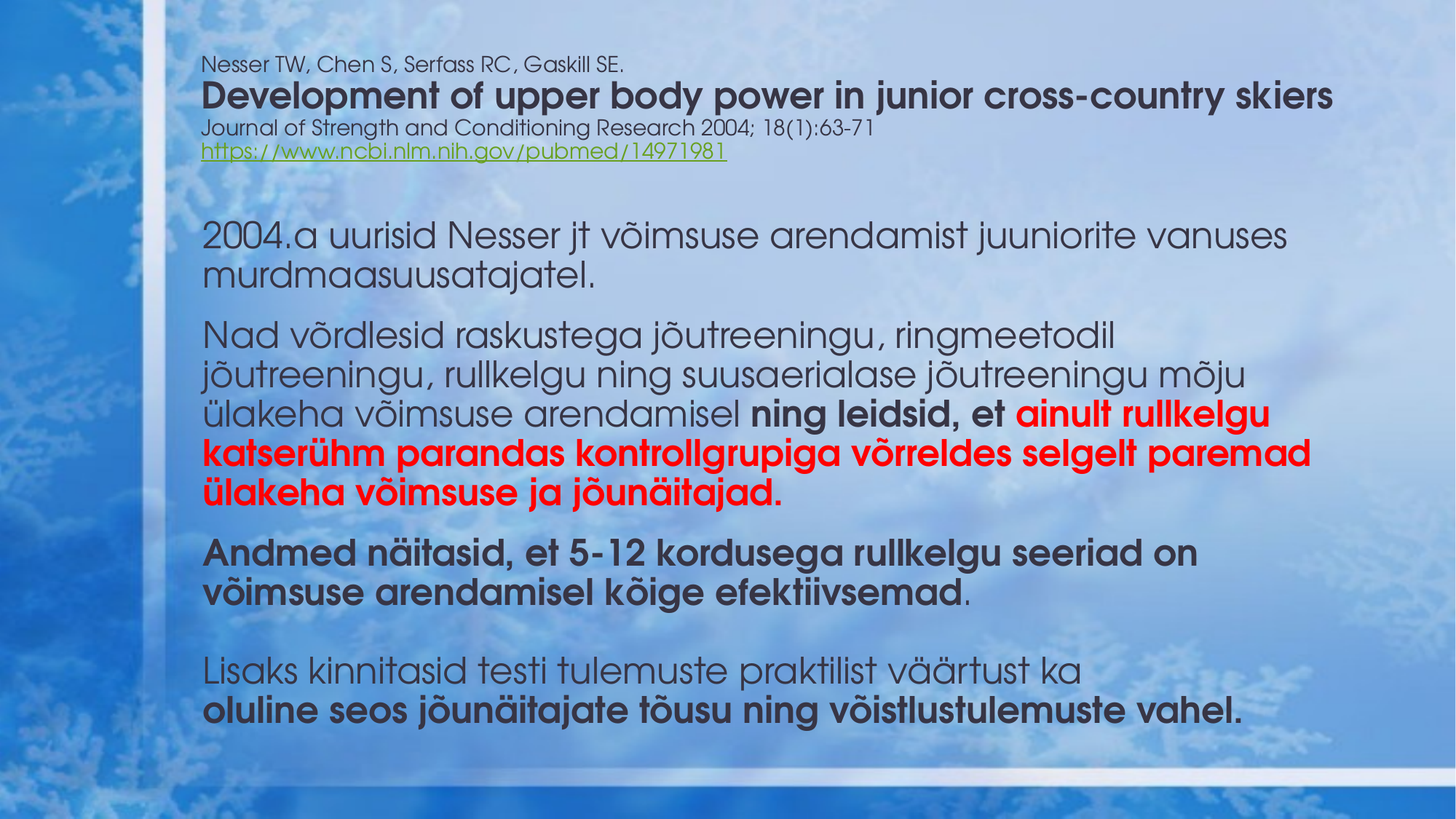

# Nesser TW, Chen S, Serfass RC, Gaskill SE. Development of upper body power in junior cross-country skiers Journal of Strength and Conditioning Research 2004; 18(1):63-71 https://www.ncbi.nlm.nih.gov/pubmed/14971981
2004.a uurisid Nesser jt võimsuse arendamist juuniorite vanuses murdmaasuusatajatel.
Nad võrdlesid raskustega jõutreeningu, ringmeetodil jõutreeningu, rullkelgu ning suusaerialase jõutreeningu mõju ülakeha võimsuse arendamisel ning leidsid, et ainult rullkelgu katserühm parandas kontrollgrupiga võrreldes selgelt paremad ülakeha võimsuse ja jõunäitajad.
Andmed näitasid, et 5-12 kordusega rullkelgu seeriad on võimsuse arendamisel kõige efektiivsemad.
Lisaks kinnitasid testi tulemuste praktilist väärtust ka
oluline seos jõunäitajate tõusu ning võistlustulemuste vahel.